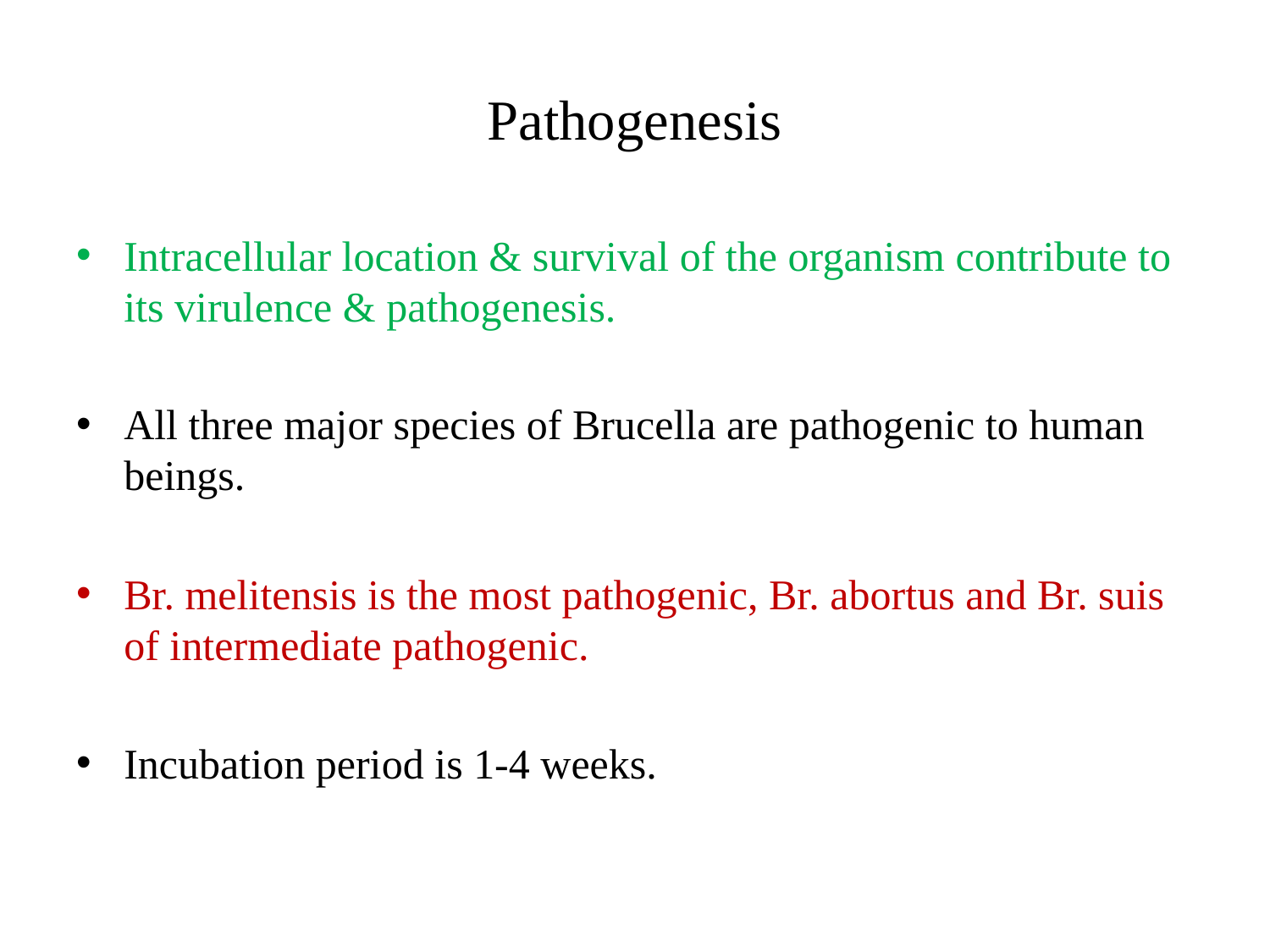

# Pathogenesis
Intracellular location & survival of the organism contribute to its virulence & pathogenesis.

All three major species of Brucella are pathogenic to human beings.

Br. melitensis is the most pathogenic, Br. abortus and Br. suis of intermediate pathogenic.

Incubation period is 1-4 weeks.